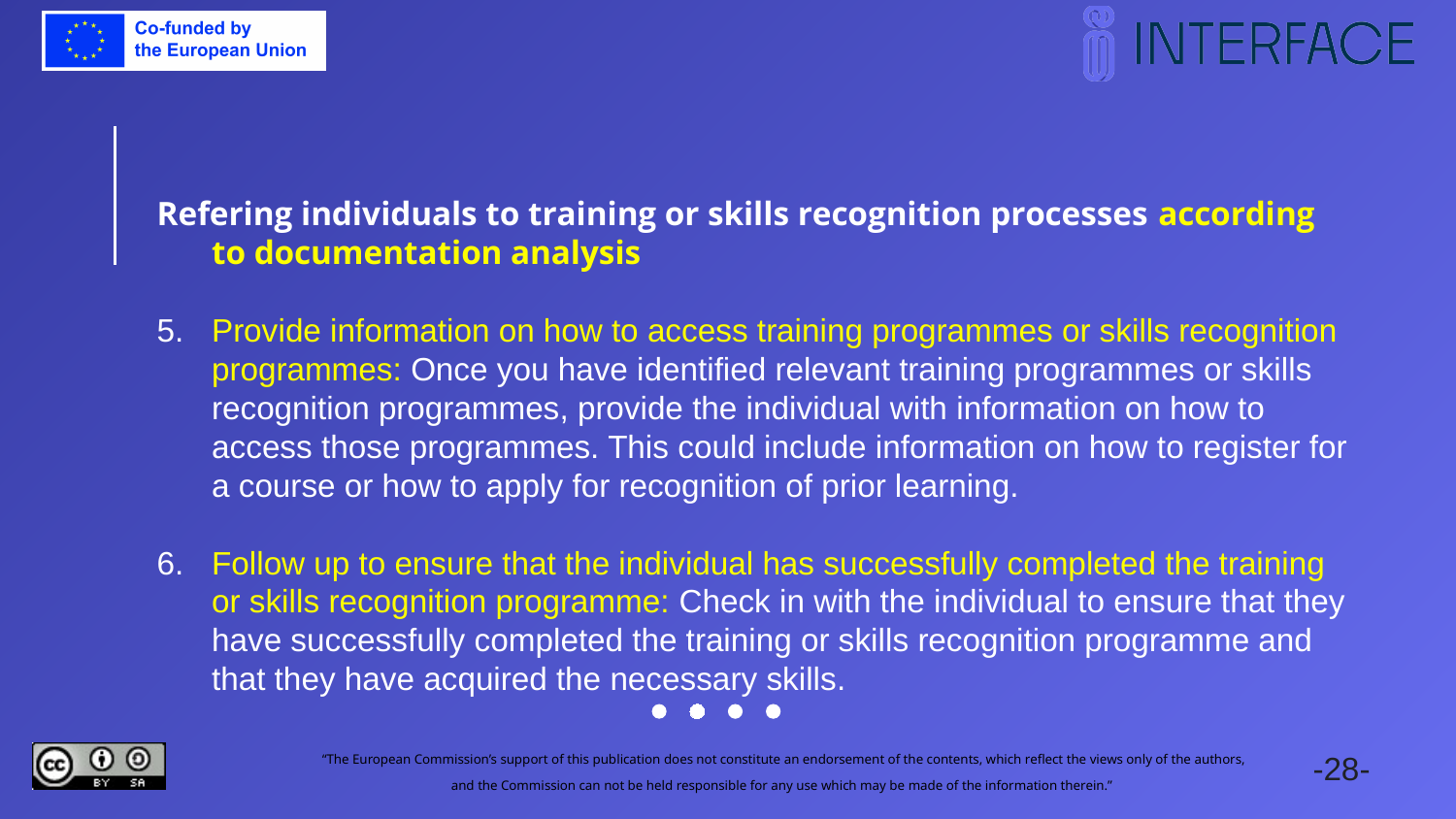

Refering individuals to training or skills recognition processes according to documentation analysis

Provide information on how to access training programmes or skills recognition programmes: Once you have identified relevant training programmes or skills recognition programmes, provide the individual with information on how to access those programmes. This could include information on how to register for a course or how to apply for recognition of prior learning.

Follow up to ensure that the individual has successfully completed the training or skills recognition programme: Check in with the individual to ensure that they have successfully completed the training or skills recognition programme and that they have acquired the necessary skills.